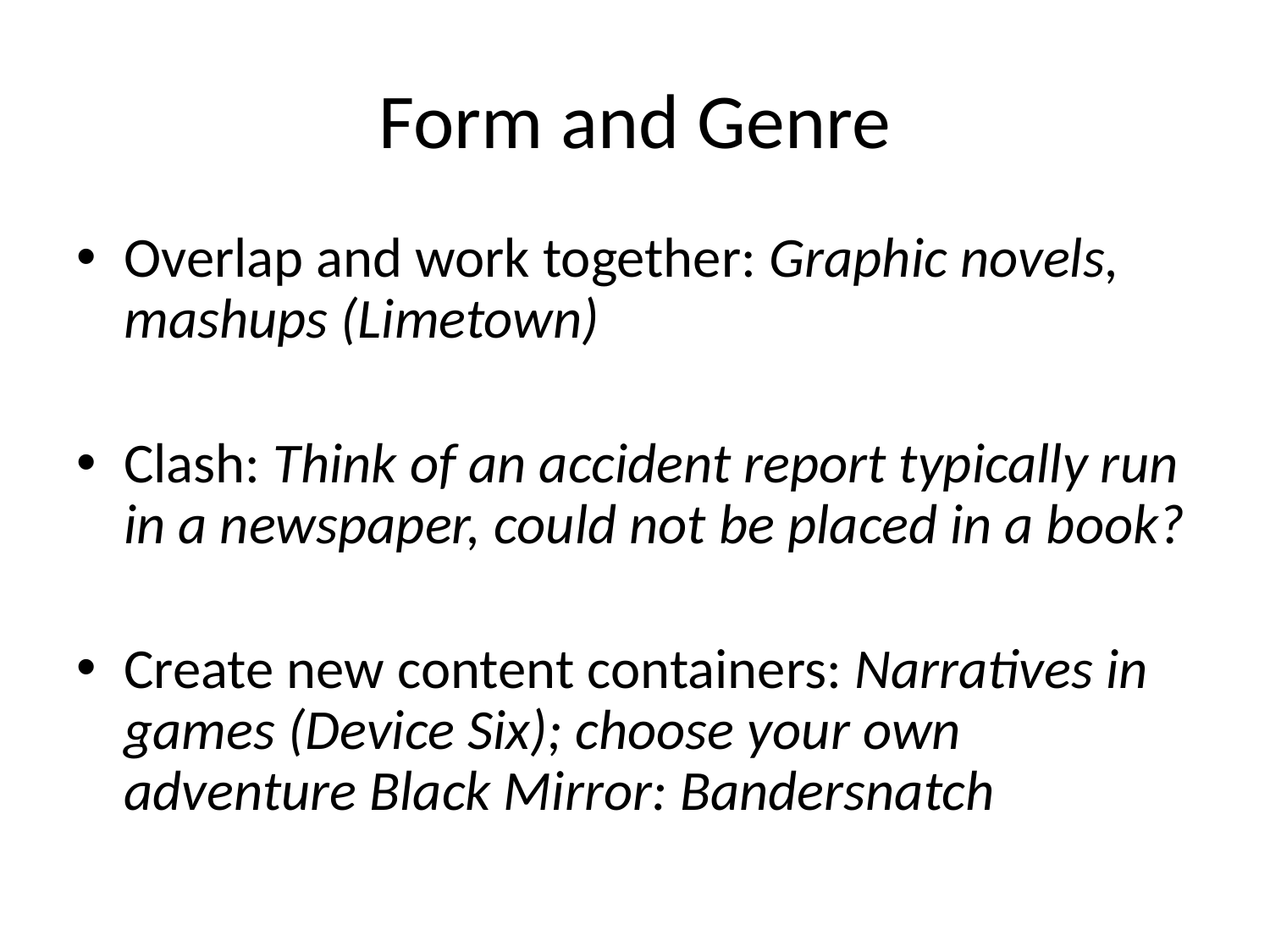

# Form and Genre
Overlap and work together: Graphic novels, mashups (Limetown)

Clash: Think of an accident report typically run in a newspaper, could not be placed in a book?

Create new content containers: Narratives in games (Device Six); choose your own adventure Black Mirror: Bandersnatch